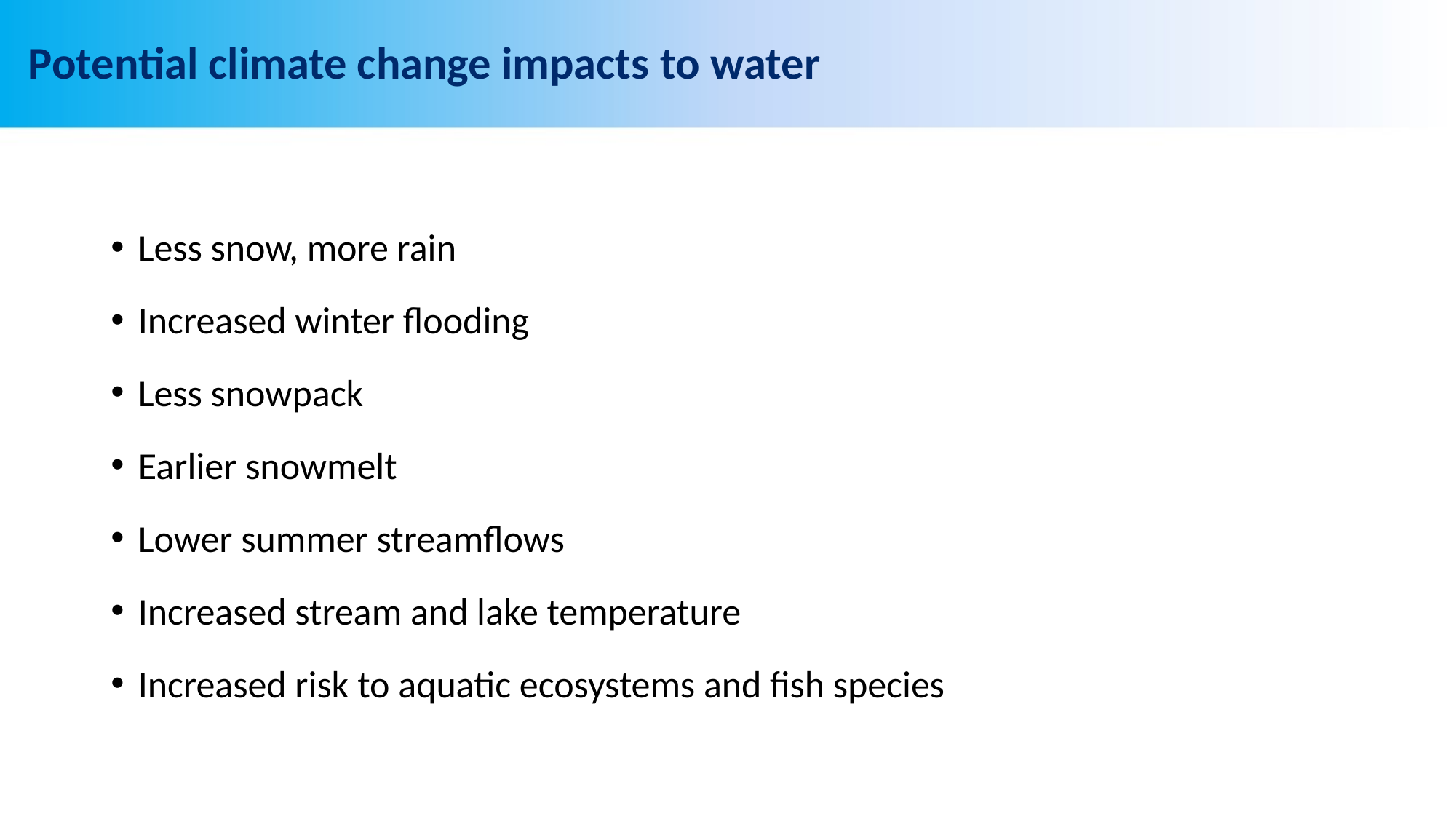

# Potential climate change impacts to water
Less snow, more rain
Increased winter flooding
Less snowpack
Earlier snowmelt
Lower summer streamflows
Increased stream and lake temperature
Increased risk to aquatic ecosystems and fish species